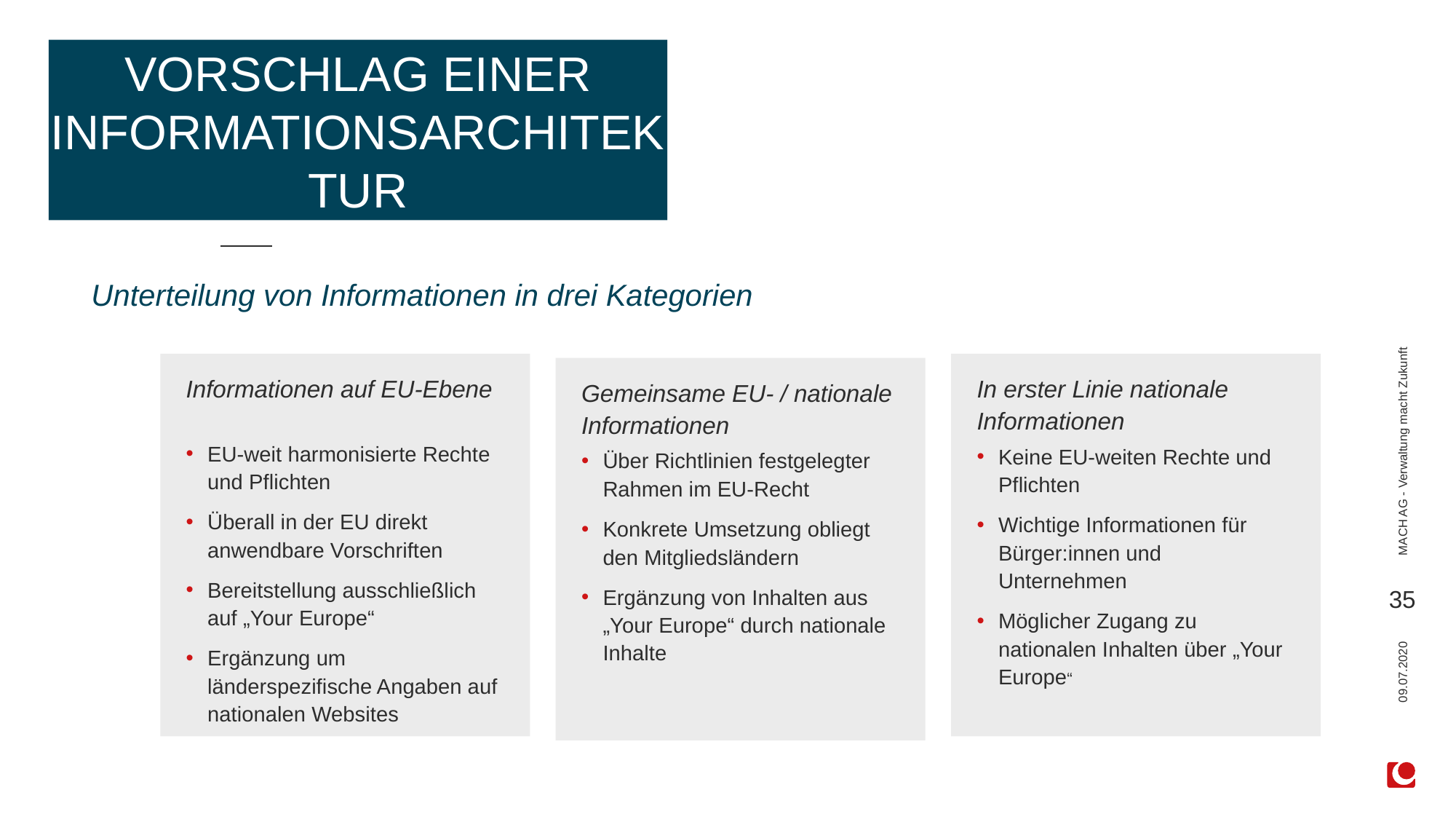

Vorschlag einer Informationsarchitektur
Unterteilung von Informationen in drei Kategorien
MACH AG - Verwaltung macht Zukunft
Informationen auf EU-Ebene
EU-weit harmonisierte Rechte und Pflichten
Überall in der EU direkt anwendbare Vorschriften
Bereitstellung ausschließlich auf „Your Europe“
Ergänzung um länderspezifische Angaben auf nationalen Websites
In erster Linie nationale Informationen
Keine EU-weiten Rechte und Pflichten
Wichtige Informationen für Bürger:innen und Unternehmen
Möglicher Zugang zu nationalen Inhalten über „Your Europe“
Gemeinsame EU- / nationale Informationen
Über Richtlinien festgelegter Rahmen im EU-Recht
Konkrete Umsetzung obliegt den Mitgliedsländern
Ergänzung von Inhalten aus „Your Europe“ durch nationale Inhalte
35
09.07.2020